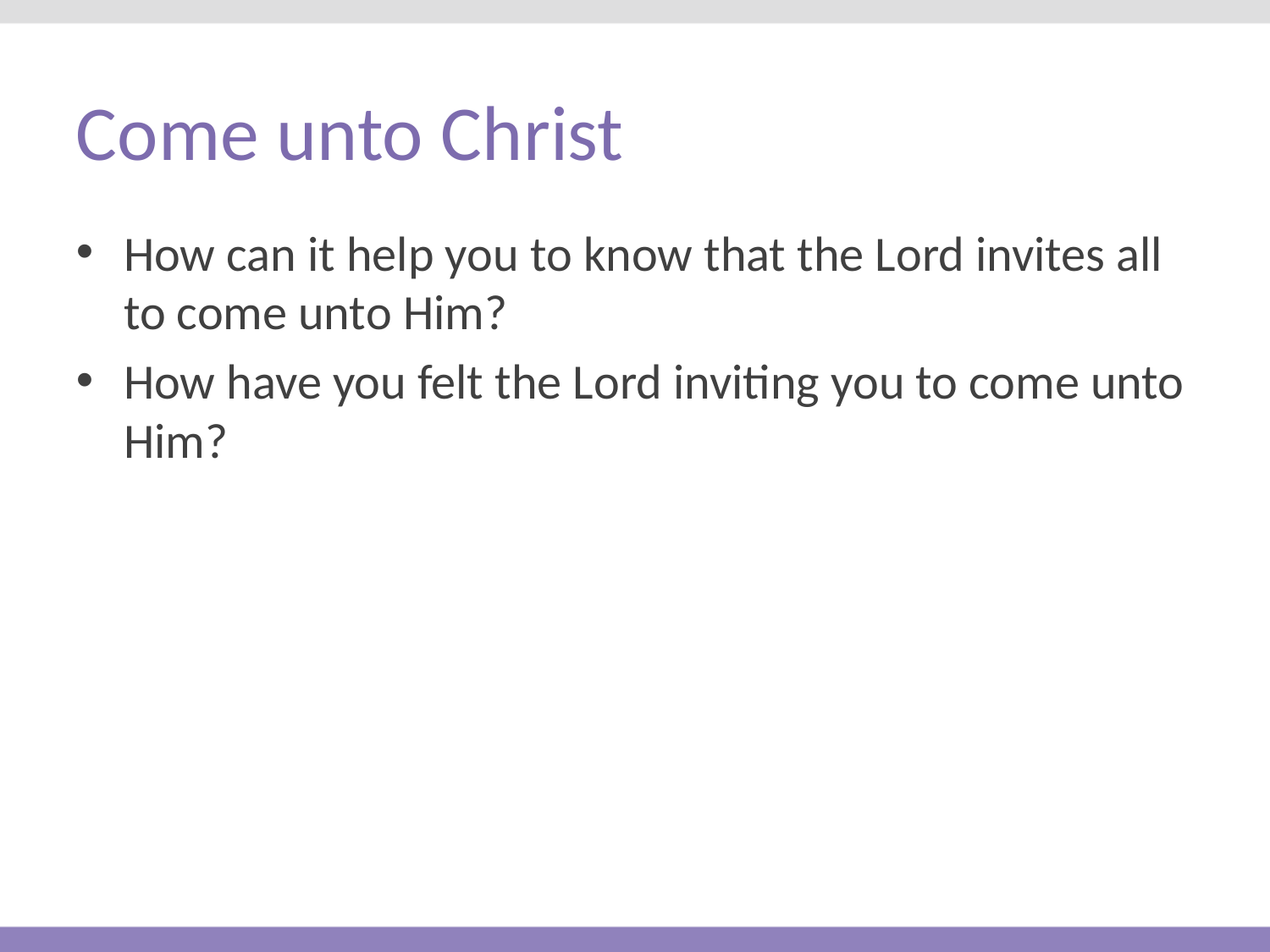

# Come unto Christ
How can it help you to know that the Lord invites all to come unto Him?
How have you felt the Lord inviting you to come unto Him?